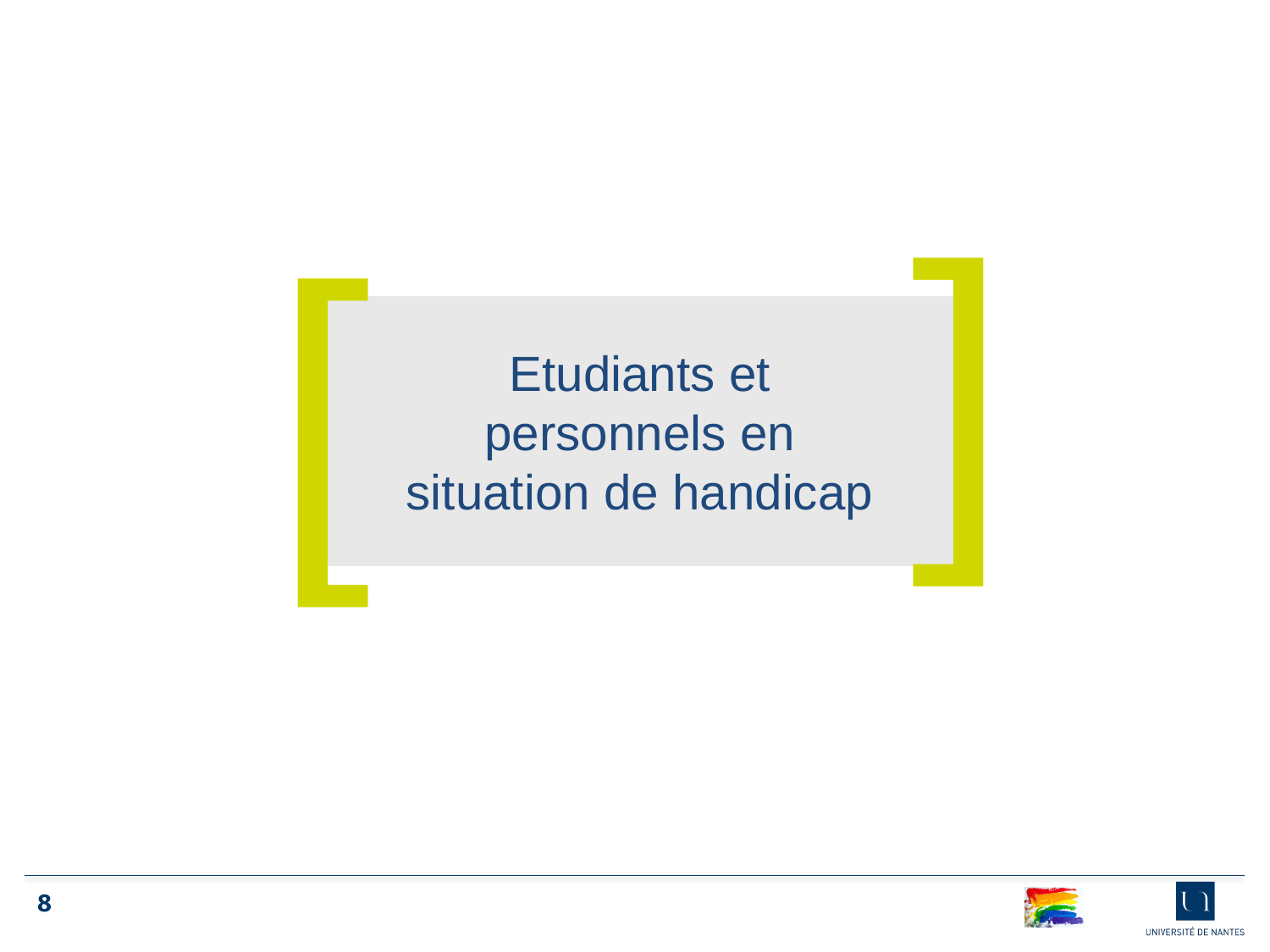

Etudiants et personnels en situation de handicap